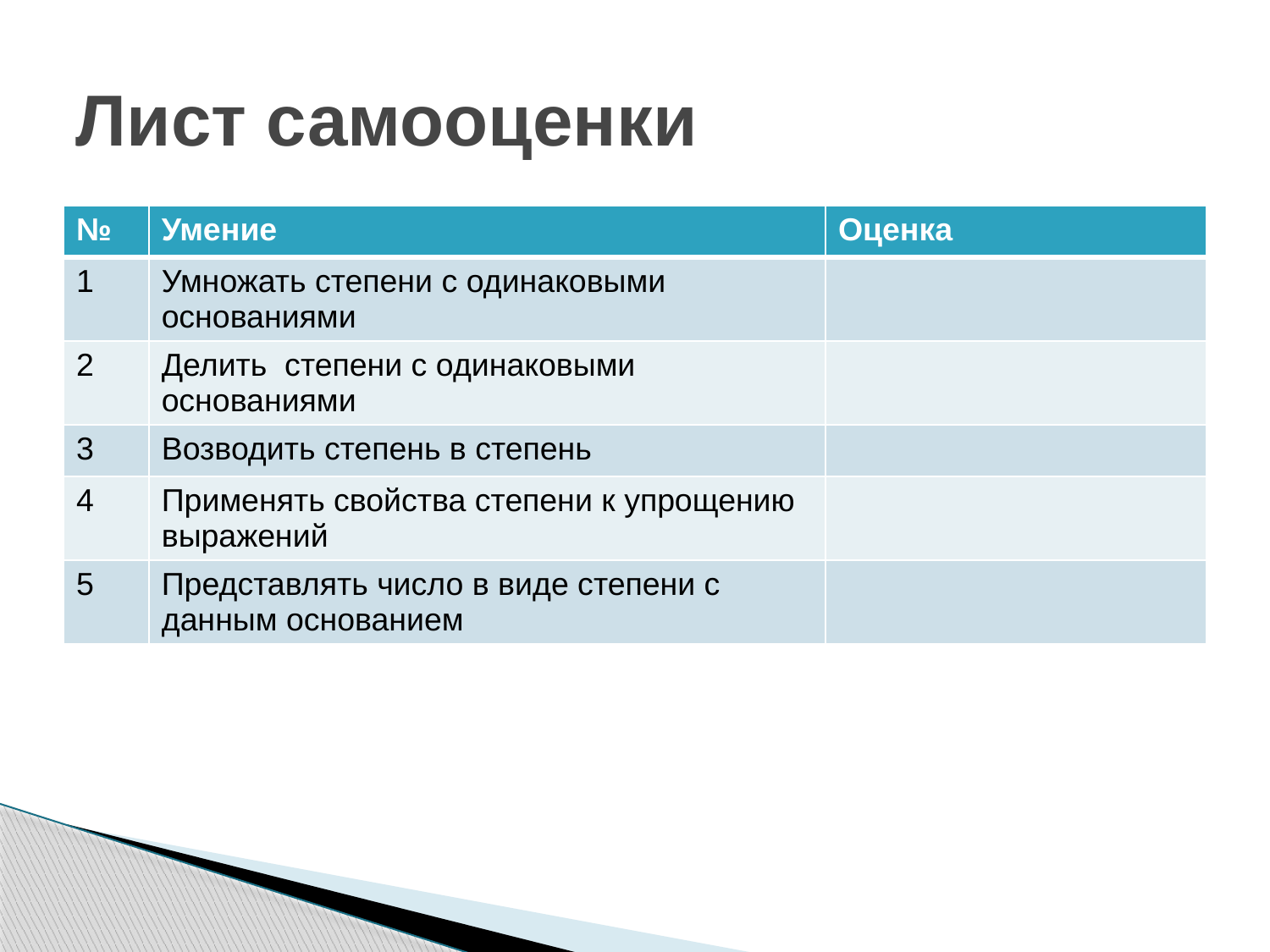

# Лист самооценки
| № | Умение | Оценка |
| --- | --- | --- |
| 1 | Умножать степени с одинаковыми основаниями |  |
| 2 | Делить степени с одинаковыми основаниями |  |
| 3 | Возводить степень в степень |  |
| 4 | Применять свойства степени к упрощению выражений |  |
| 5 | Представлять число в виде степени с данным основанием |  |